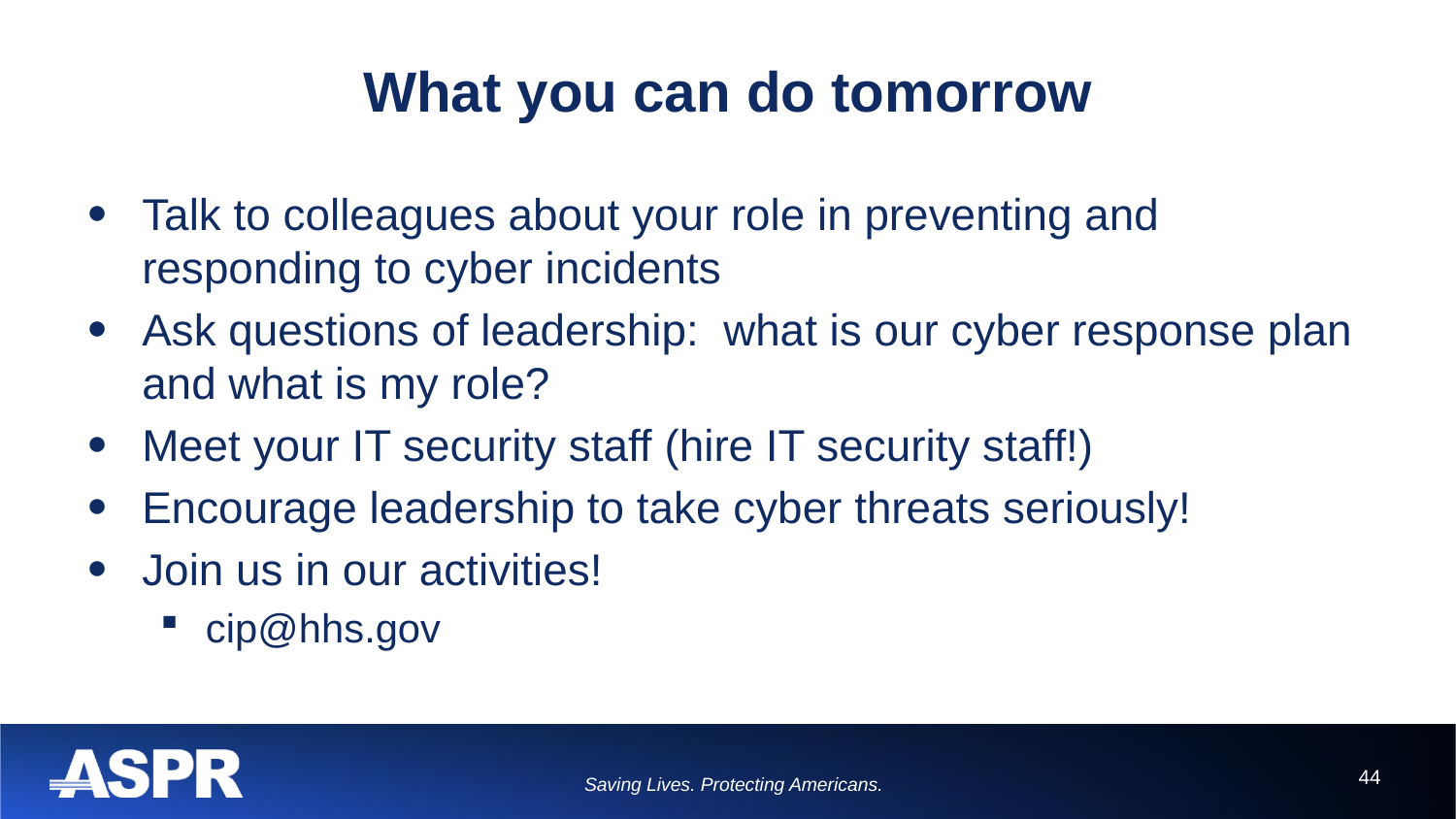

44
# What you can do tomorrow
Talk to colleagues about your role in preventing and responding to cyber incidents
Ask questions of leadership:  what is our cyber response plan and what is my role?
Meet your IT security staff (hire IT security staff!)
Encourage leadership to take cyber threats seriously!
Join us in our activities!
cip@hhs.gov